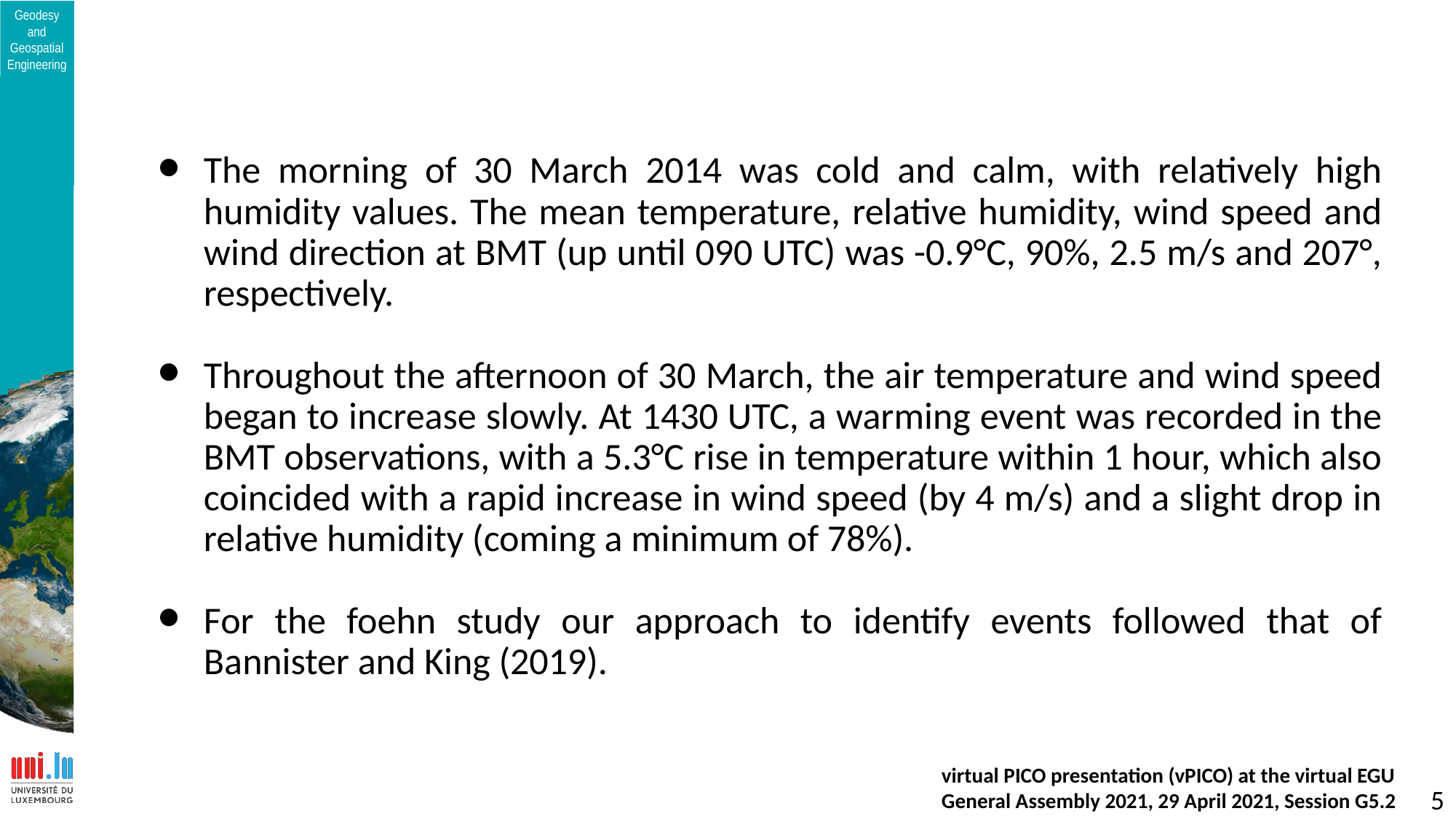

The morning of 30 March 2014 was cold and calm, with relatively high humidity values. The mean temperature, relative humidity, wind speed and wind direction at BMT (up until 090 UTC) was -0.9°C, 90%, 2.5 m/s and 207°, respectively.

Throughout the afternoon of 30 March, the air temperature and wind speed began to increase slowly. At 1430 UTC, a warming event was recorded in the BMT observations, with a 5.3°C rise in temperature within 1 hour, which also coincided with a rapid increase in wind speed (by 4 m/s) and a slight drop in relative humidity (coming a minimum of 78%).

For the foehn study our approach to identify events followed that of Bannister and King (2019).

virtual PICO presentation (vPICO) at the virtual EGU General Assembly 2021, 29 April 2021, Session G5.2